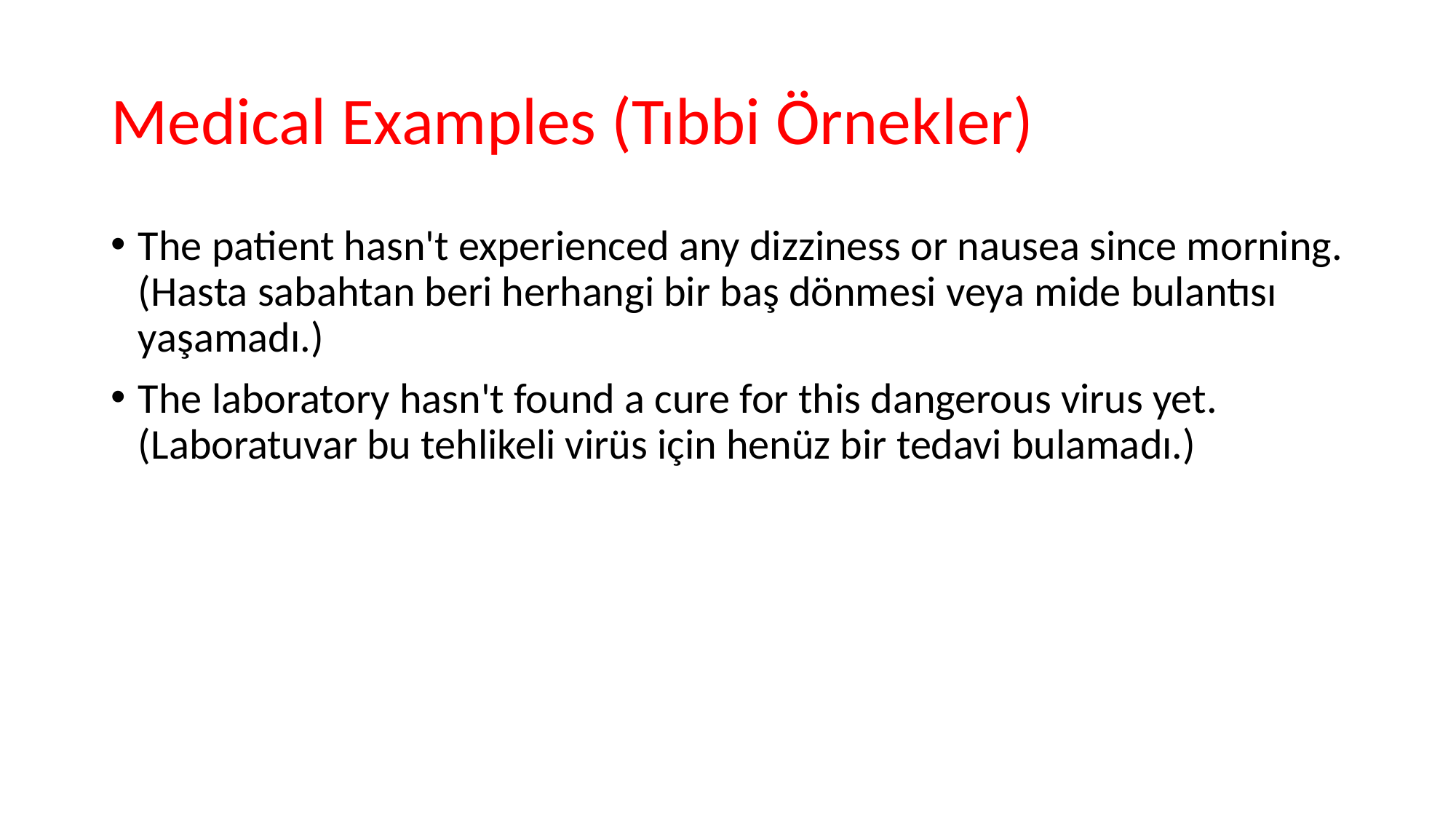

# Medical Examples (Tıbbi Örnekler)
The patient hasn't experienced any dizziness or nausea since morning. (Hasta sabahtan beri herhangi bir baş dönmesi veya mide bulantısı yaşamadı.)
The laboratory hasn't found a cure for this dangerous virus yet. (Laboratuvar bu tehlikeli virüs için henüz bir tedavi bulamadı.)